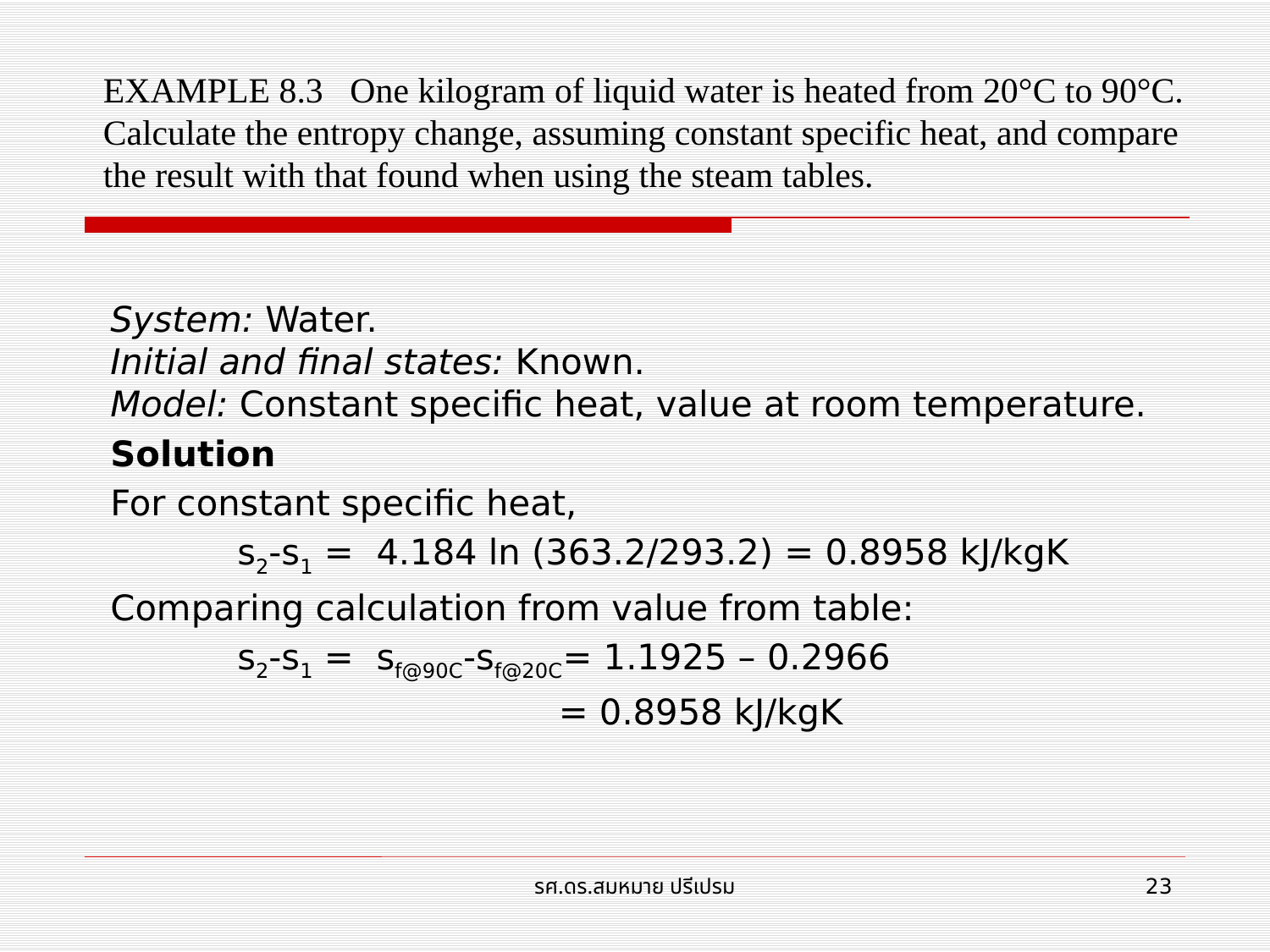

# EXAMPLE 8.3   One kilogram of liquid water is heated from 20°C to 90°C. Calculate the entropy change, assuming constant specific heat, and compare the result with that found when using the steam tables.
System: Water.
Initial and final states: Known.
Model: Constant specific heat, value at room temperature.
Solution
For constant specific heat,
 	s2-s1 =  4.184 ln (363.2/293.2) = 0.8958 kJ/kgK
Comparing calculation from value from table:
	s2-s1 =  sf@90C-sf@20C= 1.1925 – 0.2966
			      = 0.8958 kJ/kgK

รศ.ดร.สมหมาย ปรีเปรม
23